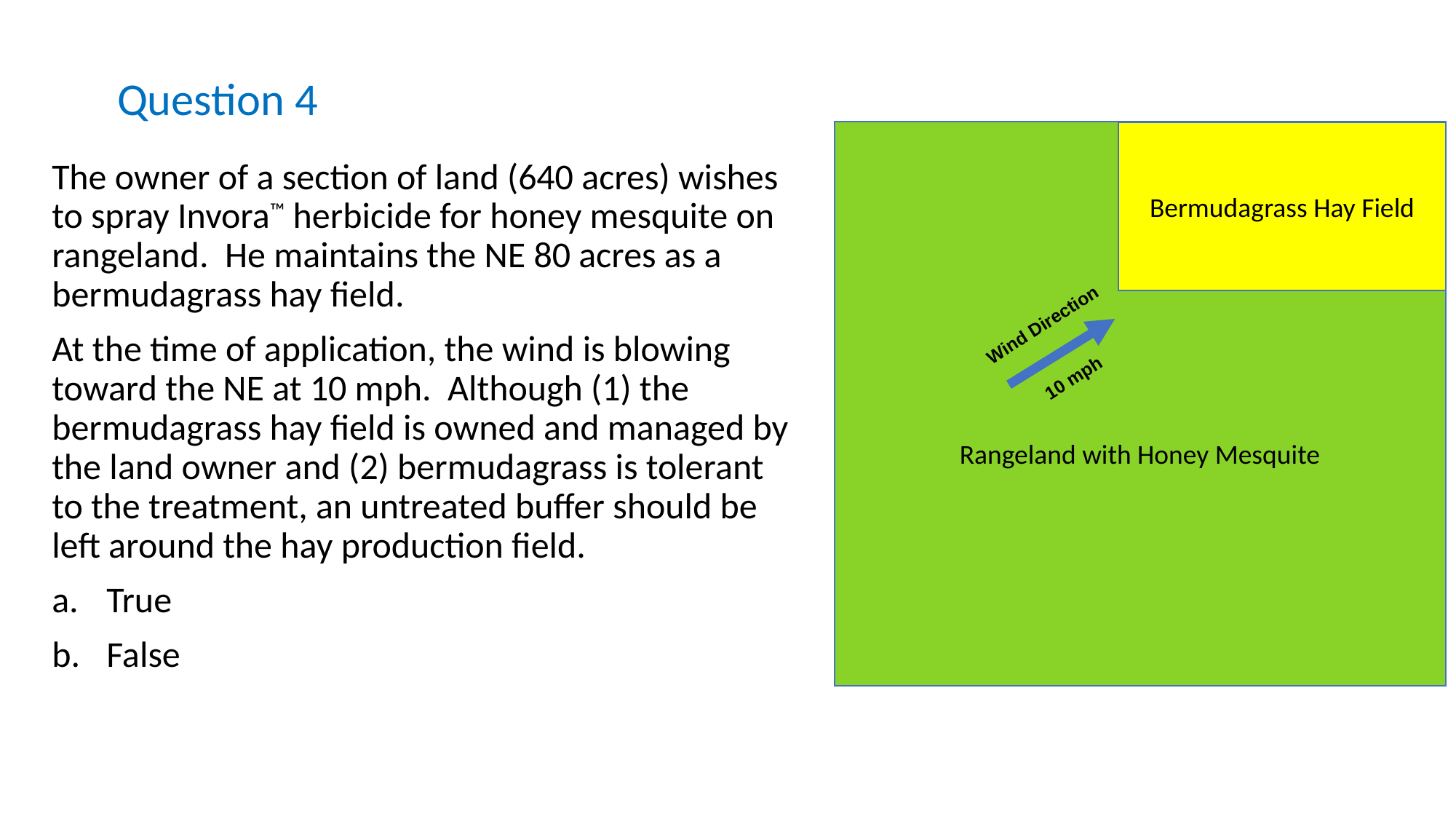

Question 4

Rangeland with Honey Mesquite
Bermudagrass Hay Field
The owner of a section of land (640 acres) wishes to spray Invora™ herbicide for honey mesquite on rangeland.  He maintains the NE 80 acres as a bermudagrass hay field.
At the time of application, the wind is blowing toward the NE at 10 mph.  Although (1) the bermudagrass hay field is owned and managed by the land owner and (2) bermudagrass is tolerant to the treatment, an untreated buffer should be left around the hay production field.
True
False
 Wind Direction
 10 mph